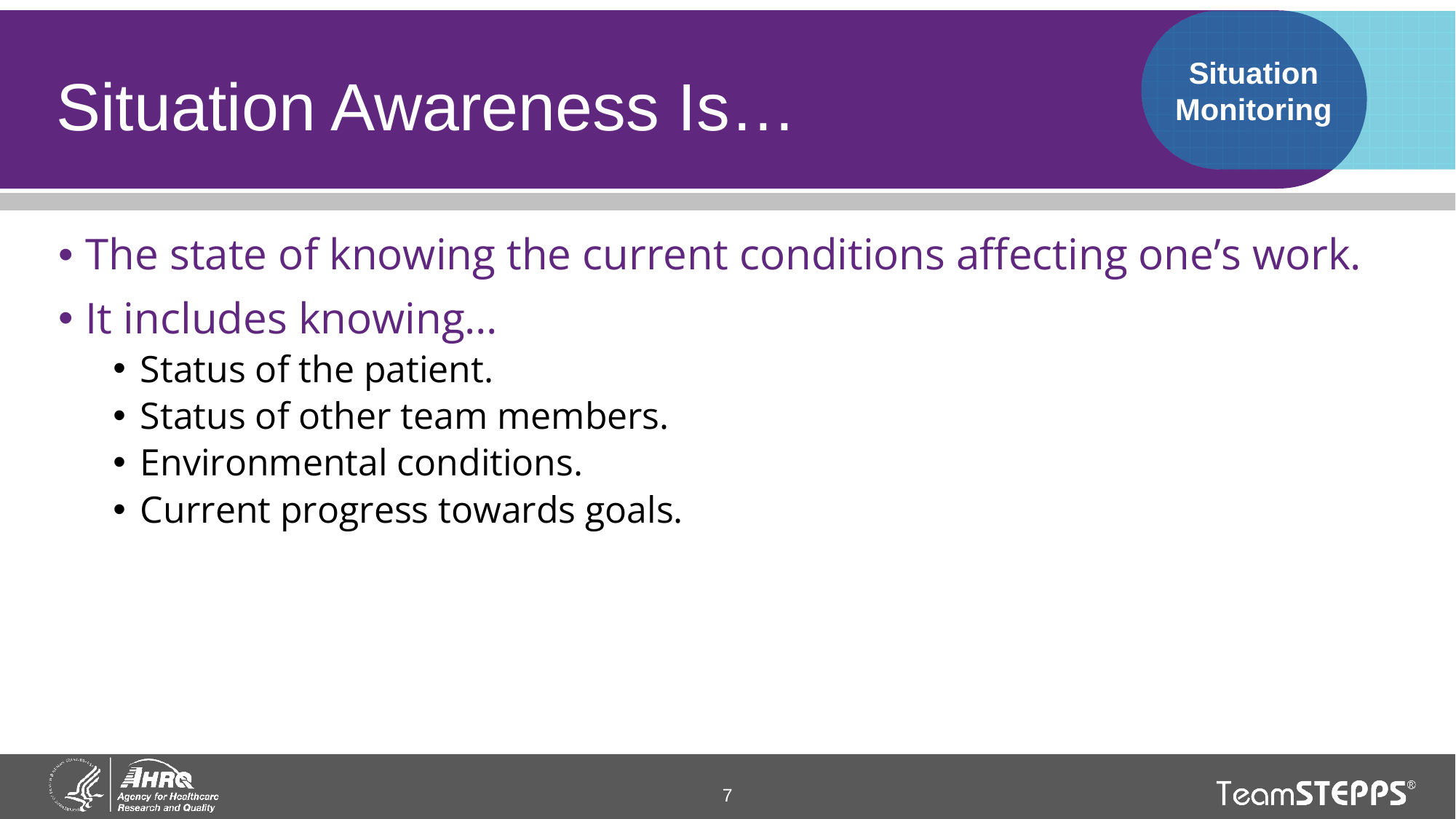

# Situation Awareness Is…
Situation Monitoring
The state of knowing the current conditions affecting one’s work.
It includes knowing…
Status of the patient.
Status of other team members.
Environmental conditions.
Current progress towards goals.
7